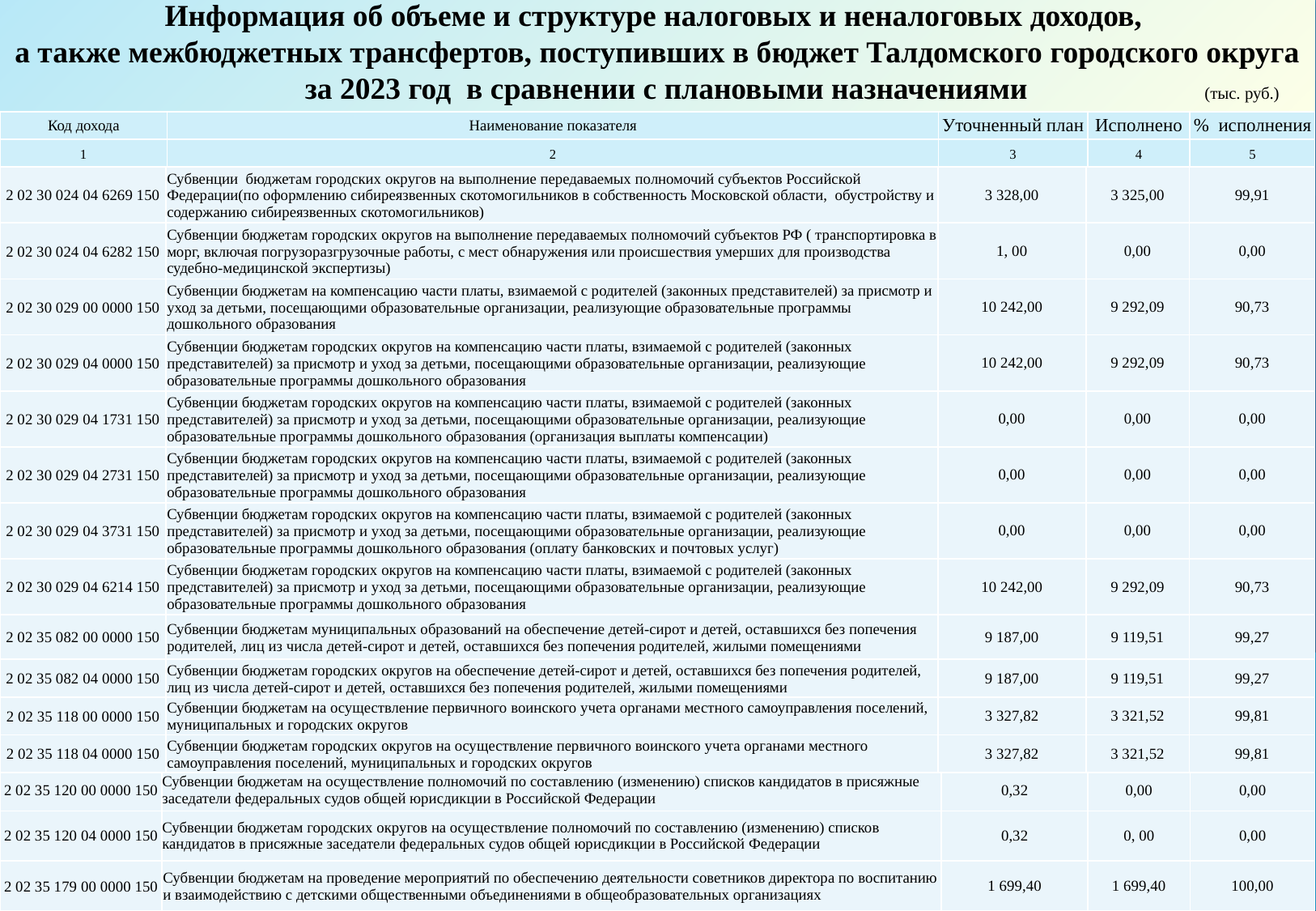

Информация об объеме и структуре налоговых и неналоговых доходов,
а также межбюджетных трансфертов, поступивших в бюджет Талдомского городского округа
                                   за 2023 год  в сравнении с плановыми назначениями                       (тыс. руб.)
| Код дохода | Наименование показателя | Уточненный план | Исполнено | % исполнения |
| --- | --- | --- | --- | --- |
| 1 | 2 | 3 | 4 | 5 |
| 2 02 30 024 04 6269 150 | Субвенции бюджетам городских округов на выполнение передаваемых полномочий субъектов Российской Федерации(по оформлению сибиреязвенных скотомогильников в собственность Московской области, обустройству и содержанию сибиреязвенных скотомогильников) | 3 328,00 | 3 325,00 | 99,91 |
| --- | --- | --- | --- | --- |
| 2 02 30 024 04 6282 150 | Субвенции бюджетам городских округов на выполнение передаваемых полномочий субъектов РФ ( транспортировка в морг, включая погрузоразгрузочные работы, с мест обнаружения или происшествия умерших для производства судебно-медицинской экспертизы) | 1, 00 | 0,00 | 0,00 |
| 2 02 30 029 00 0000 150 | Субвенции бюджетам на компенсацию части платы, взимаемой с родителей (законных представителей) за присмотр и уход за детьми, посещающими образовательные организации, реализующие образовательные программы дошкольного образования | 10 242,00 | 9 292,09 | 90,73 |
| 2 02 30 029 04 0000 150 | Субвенции бюджетам городских округов на компенсацию части платы, взимаемой с родителей (законных представителей) за присмотр и уход за детьми, посещающими образовательные организации, реализующие образовательные программы дошкольного образования | 10 242,00 | 9 292,09 | 90,73 |
| 2 02 30 029 04 1731 150 | Субвенции бюджетам городских округов на компенсацию части платы, взимаемой с родителей (законных представителей) за присмотр и уход за детьми, посещающими образовательные организации, реализующие образовательные программы дошкольного образования (организация выплаты компенсации) | 0,00 | 0,00 | 0,00 |
| 2 02 30 029 04 2731 150 | Субвенции бюджетам городских округов на компенсацию части платы, взимаемой с родителей (законных представителей) за присмотр и уход за детьми, посещающими образовательные организации, реализующие образовательные программы дошкольного образования | 0,00 | 0,00 | 0,00 |
| 2 02 30 029 04 3731 150 | Субвенции бюджетам городских округов на компенсацию части платы, взимаемой с родителей (законных представителей) за присмотр и уход за детьми, посещающими образовательные организации, реализующие образовательные программы дошкольного образования (оплату банковских и почтовых услуг) | 0,00 | 0,00 | 0,00 |
| 2 02 30 029 04 6214 150 | Субвенции бюджетам городских округов на компенсацию части платы, взимаемой с родителей (законных представителей) за присмотр и уход за детьми, посещающими образовательные организации, реализующие образовательные программы дошкольного образования | 10 242,00 | 9 292,09 | 90,73 |
| 2 02 35 082 00 0000 150 | Субвенции бюджетам муниципальных образований на обеспечение детей-сирот и детей, оставшихся без попечения родителей, лиц из числа детей-сирот и детей, оставшихся без попечения родителей, жилыми помещениями | 9 187,00 | 9 119,51 | 99,27 |
| 2 02 35 082 04 0000 150 | Субвенции бюджетам городских округов на обеспечение детей-сирот и детей, оставшихся без попечения родителей, лиц из числа детей-сирот и детей, оставшихся без попечения родителей, жилыми помещениями | 9 187,00 | 9 119,51 | 99,27 |
| 2 02 35 118 00 0000 150 | Субвенции бюджетам на осуществление первичного воинского учета органами местного самоуправления поселений, муниципальных и городских округов | 3 327,82 | 3 321,52 | 99,81 |
| 2 02 35 118 04 0000 150 | Субвенции бюджетам городских округов на осуществление первичного воинского учета органами местного самоуправления поселений, муниципальных и городских округов | 3 327,82 | 3 321,52 | 99,81 |
| 2 02 35 120 00 0000 150 | Субвенции бюджетам на осуществление полномочий по составлению (изменению) списков кандидатов в присяжные заседатели федеральных судов общей юрисдикции в Российской Федерации | 0,32 | 0,00 | 0,00 |
| --- | --- | --- | --- | --- |
| 2 02 35 120 04 0000 150 | Субвенции бюджетам городских округов на осуществление полномочий по составлению (изменению) списков кандидатов в присяжные заседатели федеральных судов общей юрисдикции в Российской Федерации | 0,32 | 0, 00 | 0,00 |
| 2 02 35 179 00 0000 150 | Субвенции бюджетам на проведение мероприятий по обеспечению деятельности советников директора по воспитанию и взаимодействию с детскими общественными объединениями в общеобразовательных организациях | 1 699,40 | 1 699,40 | 100,00 |
46